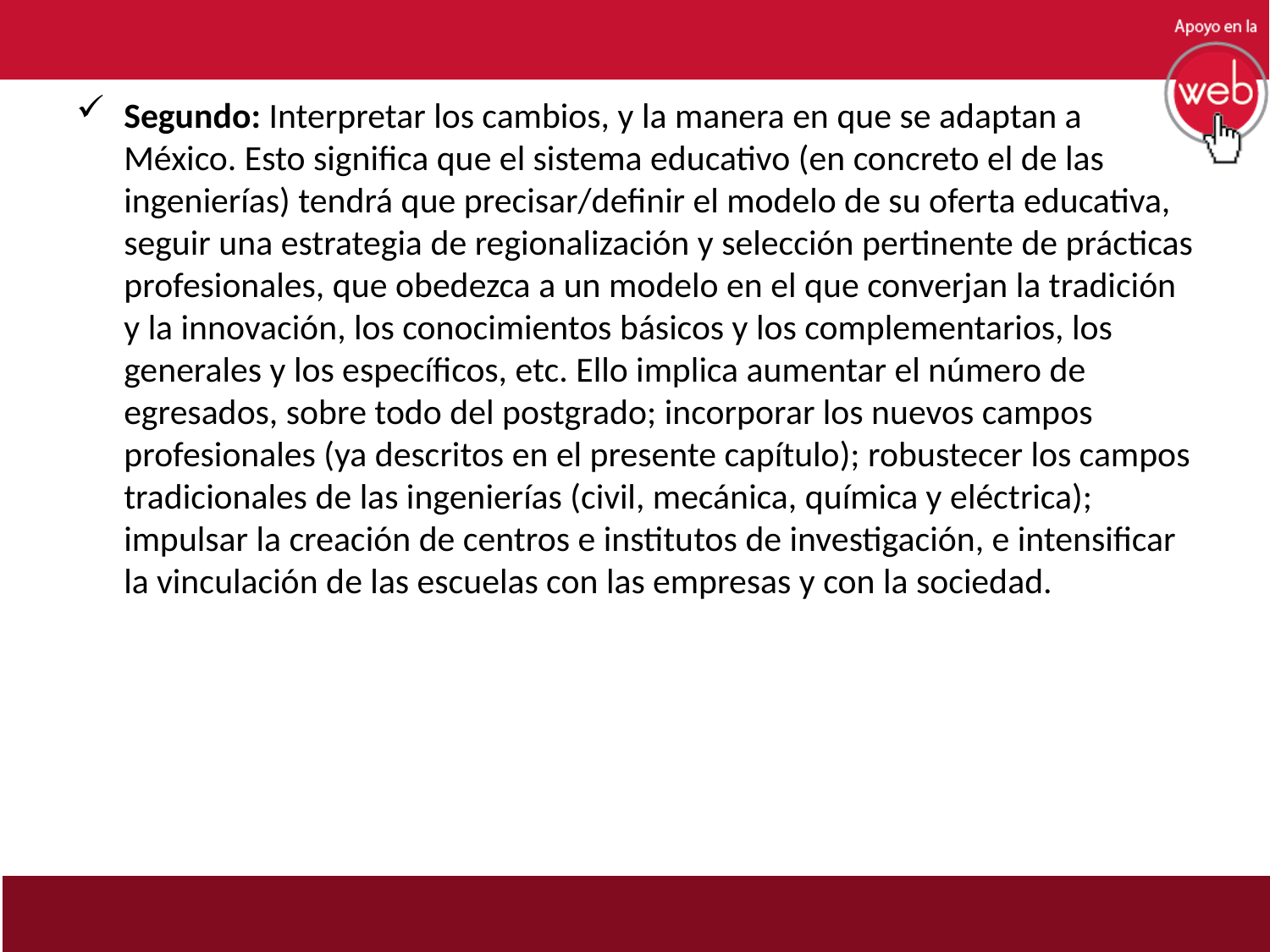

Segundo: Interpretar los cambios, y la manera en que se adaptan a México. Esto significa que el sistema educativo (en concreto el de las ingenierías) tendrá que precisar/definir el modelo de su oferta educativa, seguir una estrategia de regionalización y selección pertinente de prácticas profesionales, que obedezca a un modelo en el que converjan la tradición y la innovación, los conocimientos básicos y los complementarios, los generales y los específicos, etc. Ello implica aumentar el número de egresados, sobre todo del postgrado; incorporar los nuevos campos profesionales (ya descritos en el presente capítulo); robustecer los campos tradicionales de las ingenierías (civil, mecánica, química y eléctrica); impulsar la creación de centros e institutos de investigación, e intensificar la vinculación de las escuelas con las empresas y con la sociedad.